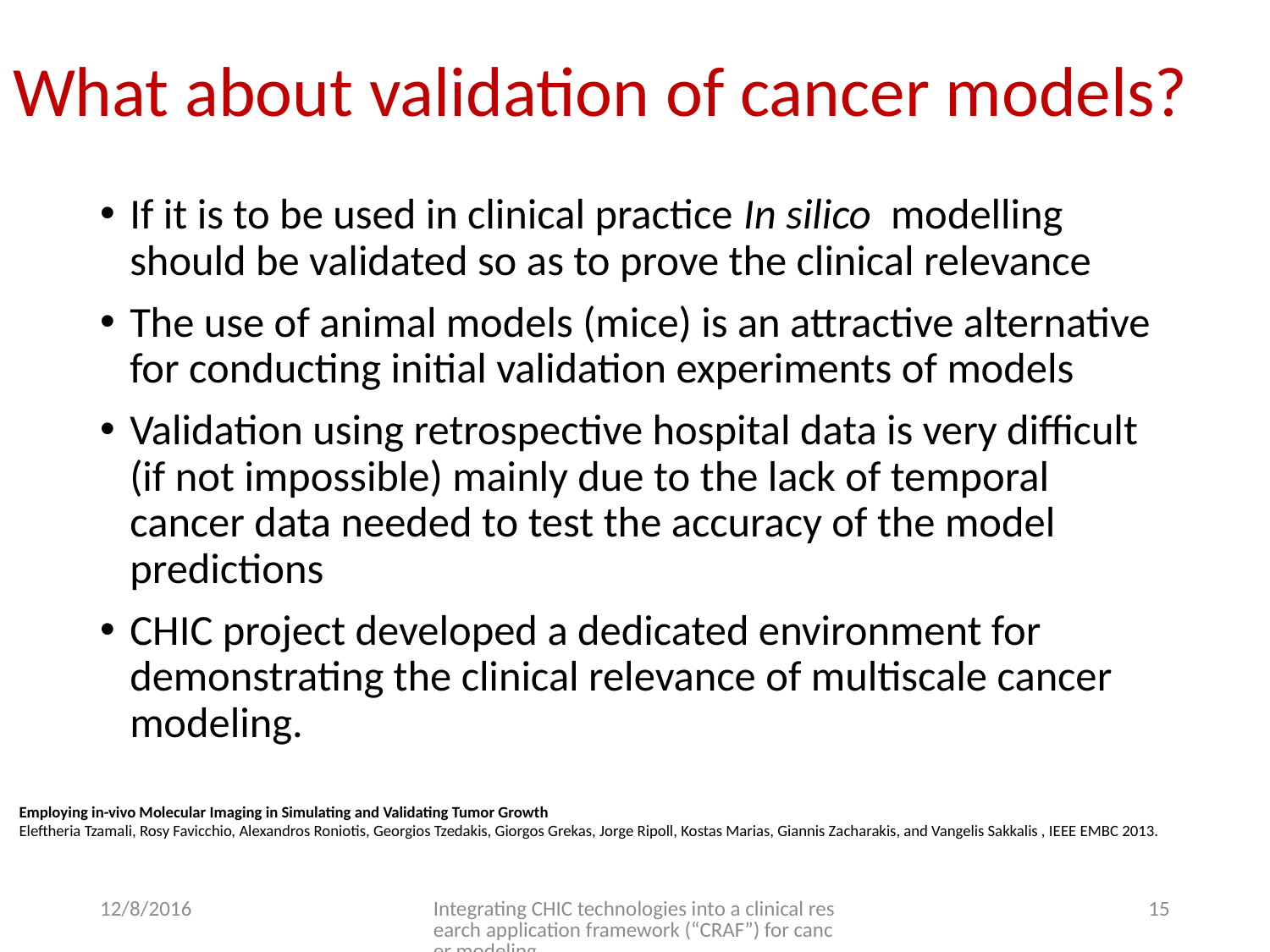

# What about validation of cancer models?
If it is to be used in clinical practice In silico  modelling should be validated so as to prove the clinical relevance
The use of animal models (mice) is an attractive alternative for conducting initial validation experiments of models
Validation using retrospective hospital data is very difficult (if not impossible) mainly due to the lack of temporal cancer data needed to test the accuracy of the model predictions
CHIC project developed a dedicated environment for demonstrating the clinical relevance of multiscale cancer modeling.
Employing in-vivo Molecular Imaging in Simulating and Validating Tumor Growth
Eleftheria Tzamali, Rosy Favicchio, Alexandros Roniotis, Georgios Tzedakis, Giorgos Grekas, Jorge Ripoll, Kostas Marias, Giannis Zacharakis, and Vangelis Sakkalis , IEEE EMBC 2013.
12/8/2016
Integrating CHIC technologies into a clinical research application framework (“CRAF”) for cancer modeling
15